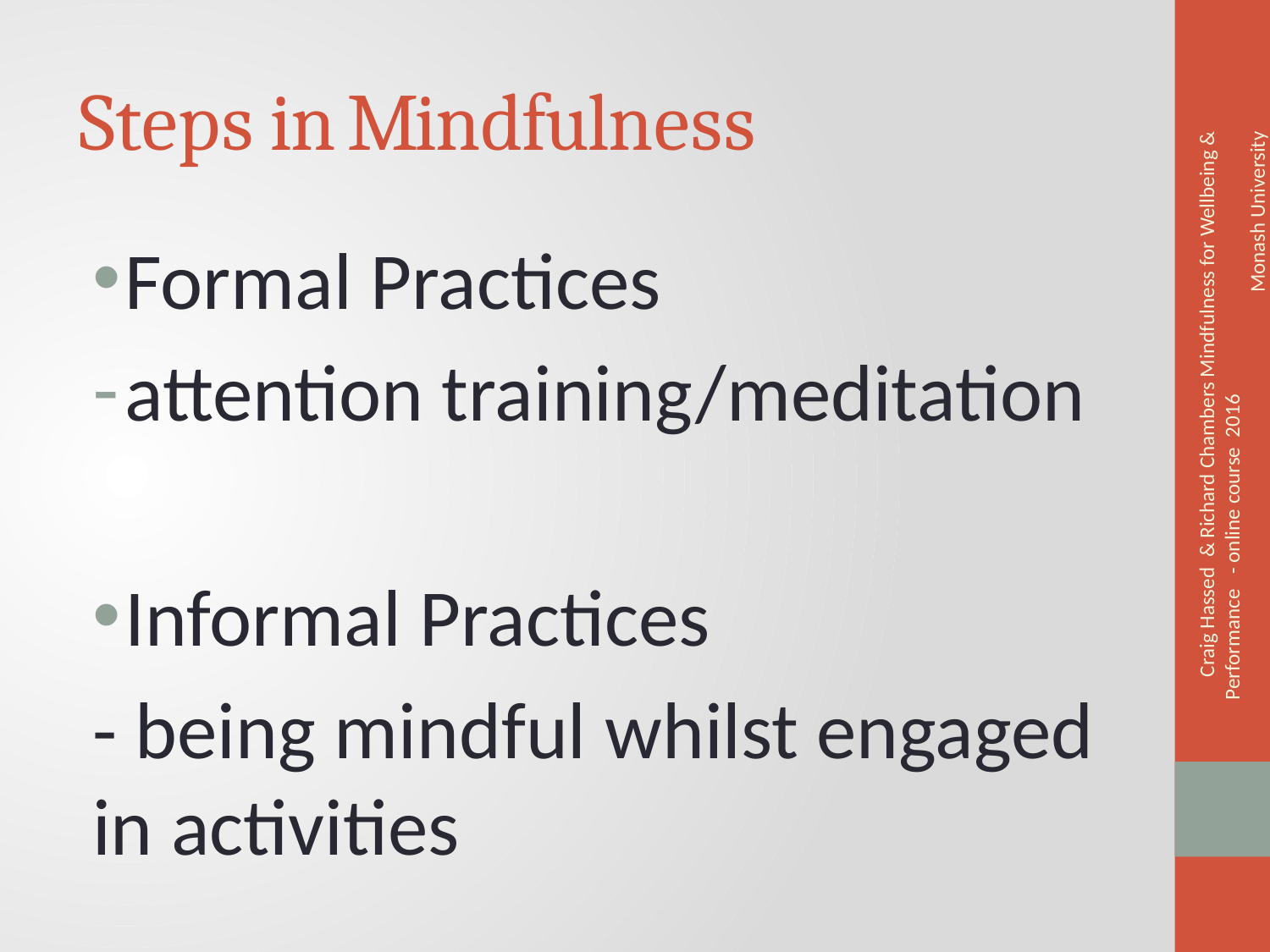

# Steps in Mindfulness
Formal Practices
attention training/meditation

Informal Practices
- being mindful whilst engaged in activities

Craig Hassed  & Richard Chambers Mindfulness for Wellbeing & Performance   - online course  2016                                                       Monash University